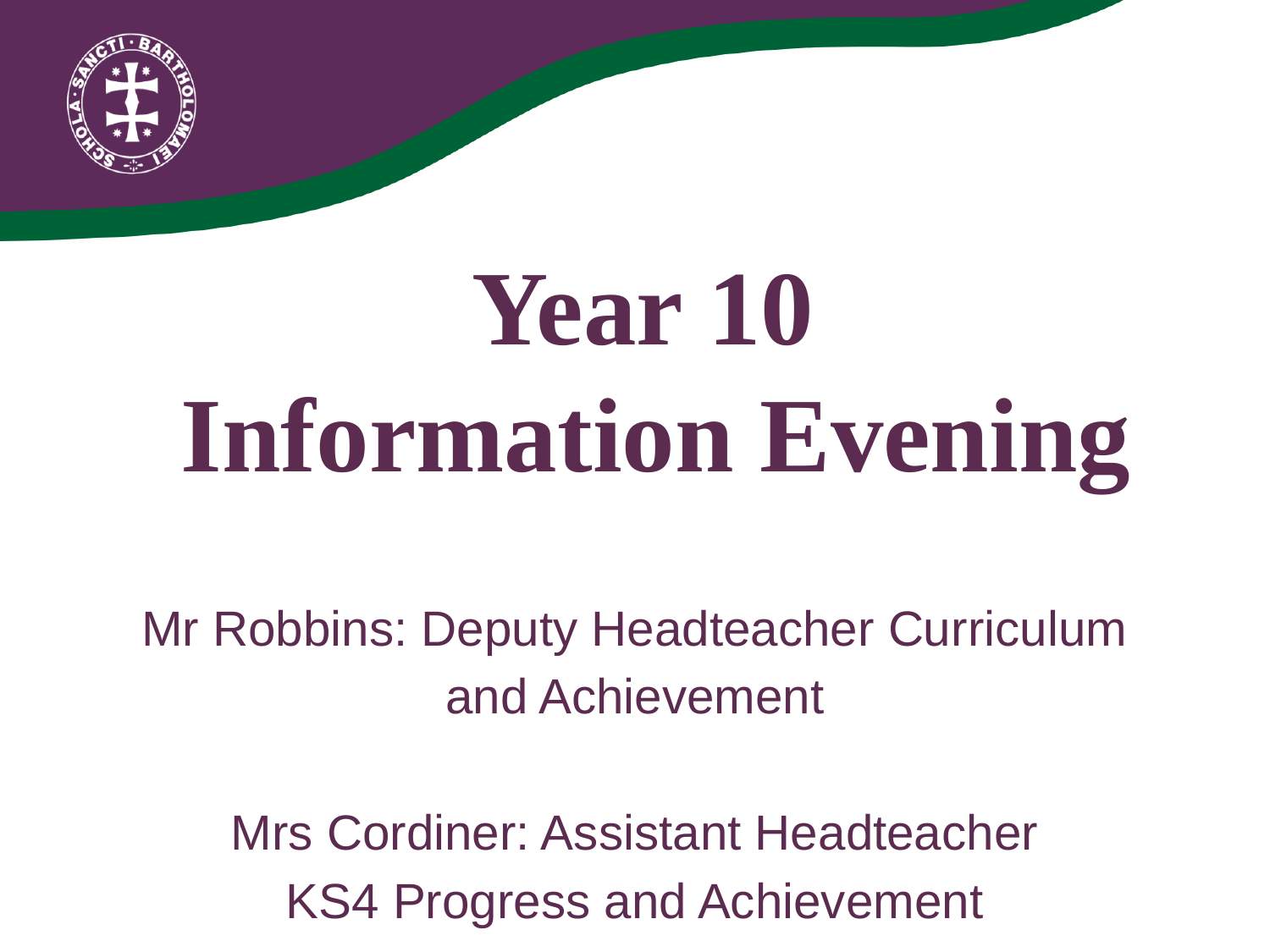

Year 10
Information Evening
Mr Robbins: Deputy Headteacher Curriculum and Achievement

Mrs Cordiner: Assistant Headteacher
KS4 Progress and Achievement